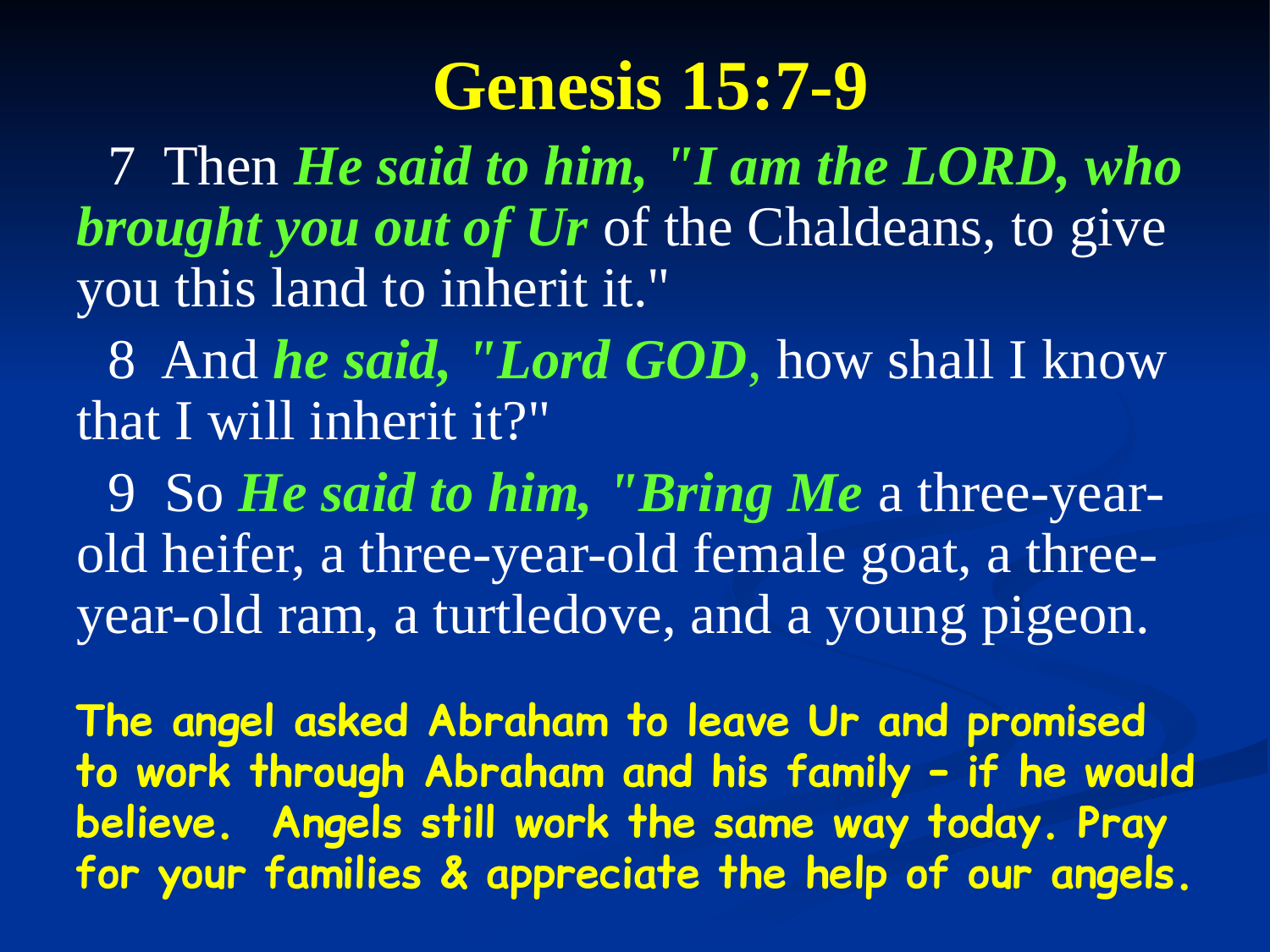

Genesis 15:7-9
7  Then He said to him, "I am the LORD, who brought you out of Ur of the Chaldeans, to give you this land to inherit it."
8  And he said, "Lord GOD, how shall I know that I will inherit it?"
9  So He said to him, "Bring Me a three-year-old heifer, a three-year-old female goat, a three-year-old ram, a turtledove, and a young pigeon.
The angel asked Abraham to leave Ur and promised to work through Abraham and his family – if he would believe.  Angels still work the same way today. Pray for your families & appreciate the help of our angels.